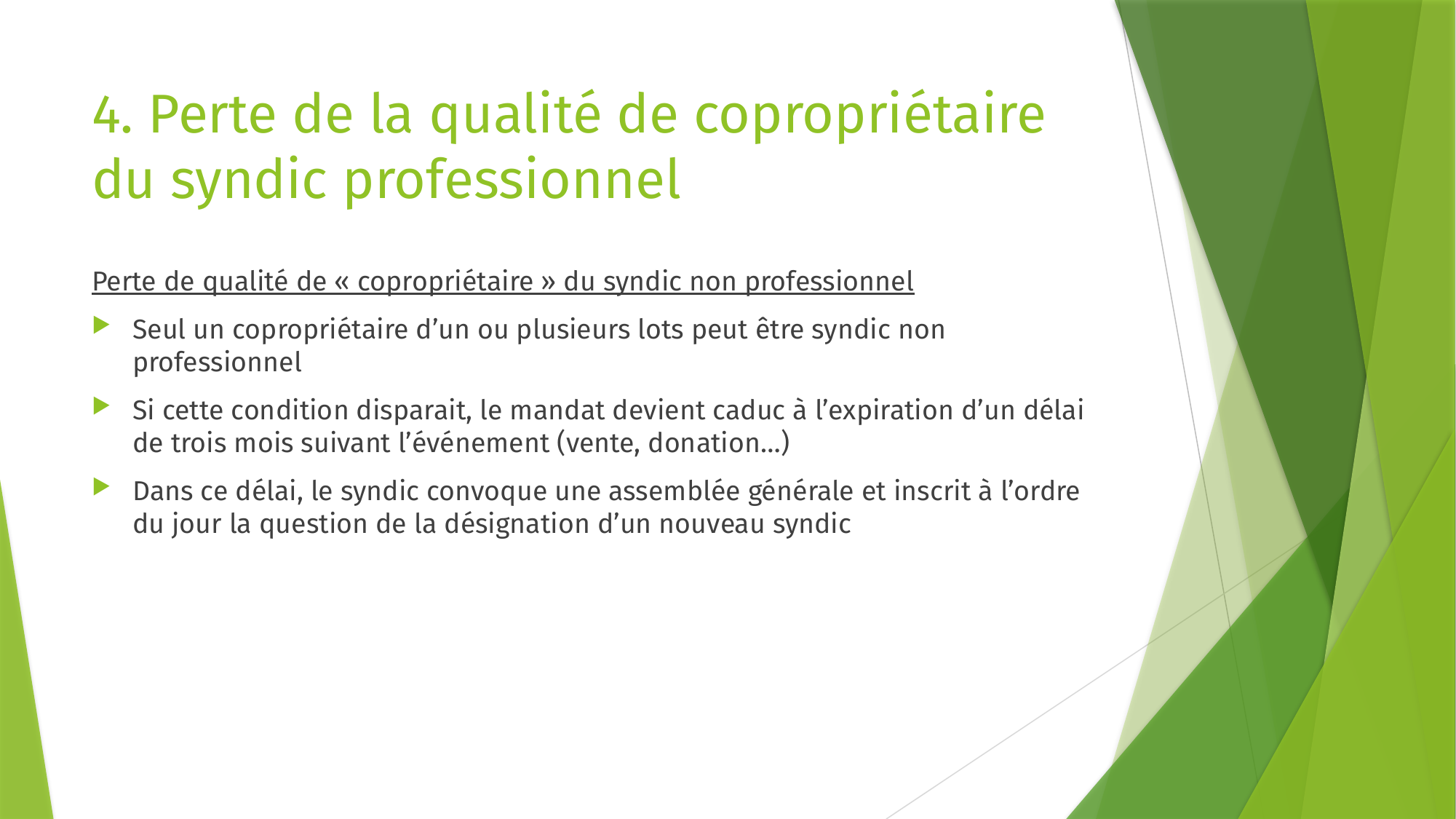

# 4. Perte de la qualité de copropriétaire du syndic professionnel
Perte de qualité de « copropriétaire » du syndic non professionnel
Seul un copropriétaire d’un ou plusieurs lots peut être syndic non professionnel
Si cette condition disparait, le mandat devient caduc à l’expiration d’un délai de trois mois suivant l’événement (vente, donation…)
Dans ce délai, le syndic convoque une assemblée générale et inscrit à l’ordre du jour la question de la désignation d’un nouveau syndic